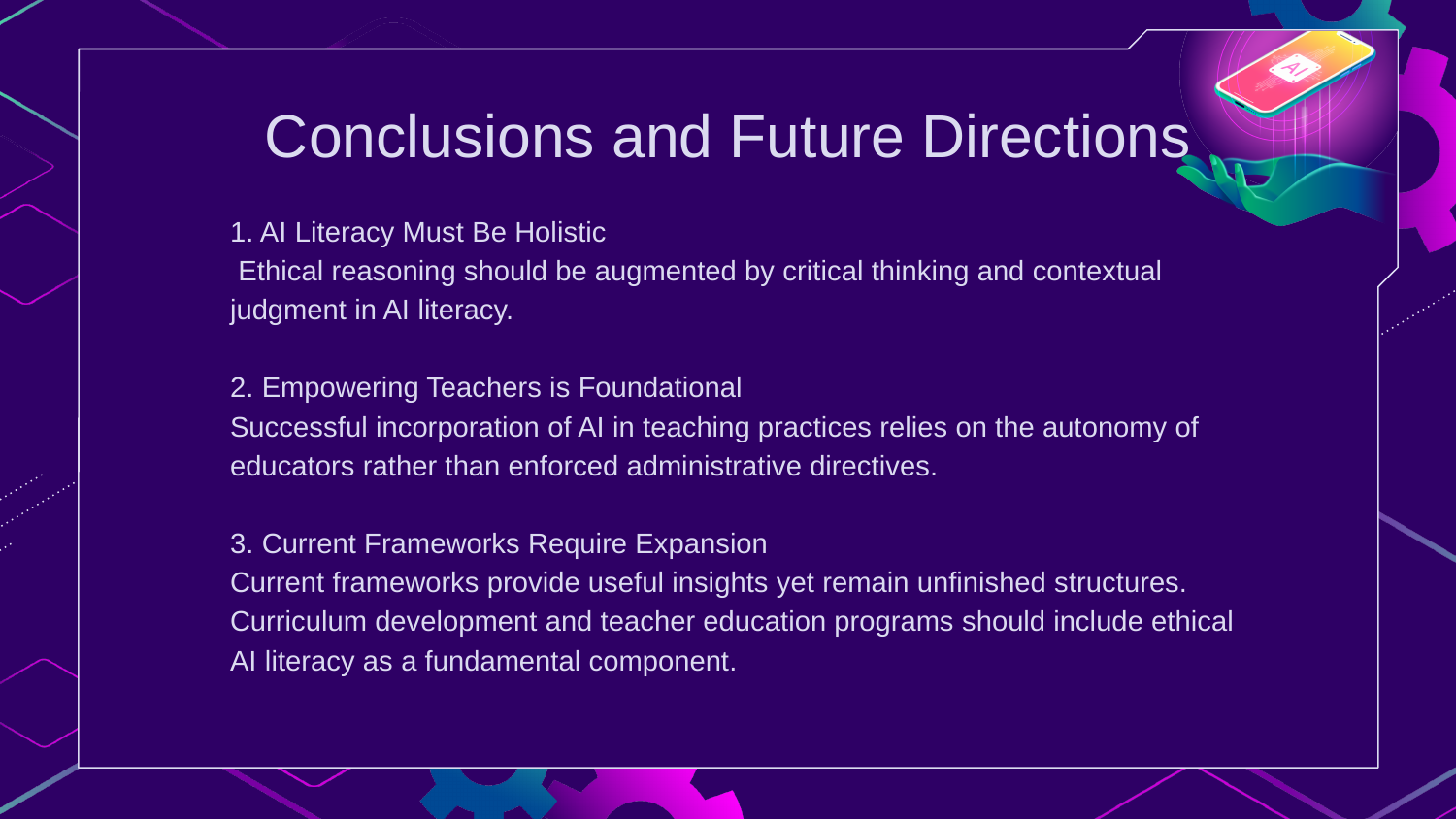

# Conclusions and Future Directions
1. AI Literacy Must Be Holistic
 Ethical reasoning should be augmented by critical thinking and contextual judgment in AI literacy.

2. Empowering Teachers is Foundational
Successful incorporation of AI in teaching practices relies on the autonomy of educators rather than enforced administrative directives.

3. Current Frameworks Require Expansion
Current frameworks provide useful insights yet remain unfinished structures.
Curriculum development and teacher education programs should include ethical AI literacy as a fundamental component.